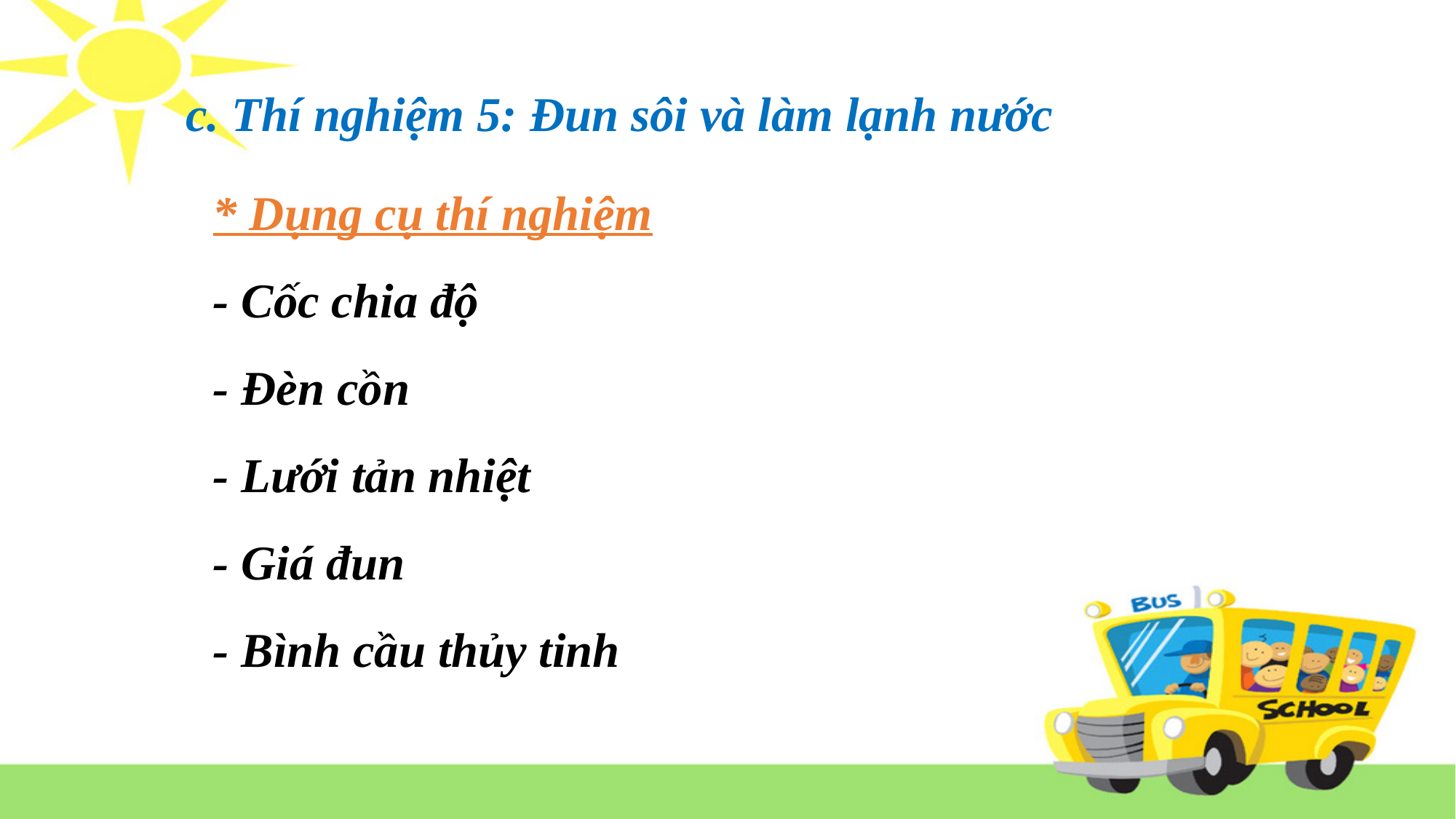

c. Thí nghiệm 5: Đun sôi và làm lạnh nước
* Dụng cụ thí nghiệm
- Cốc chia độ
- Đèn cồn
- Lưới tản nhiệt
- Giá đun
- Bình cầu thủy tinh